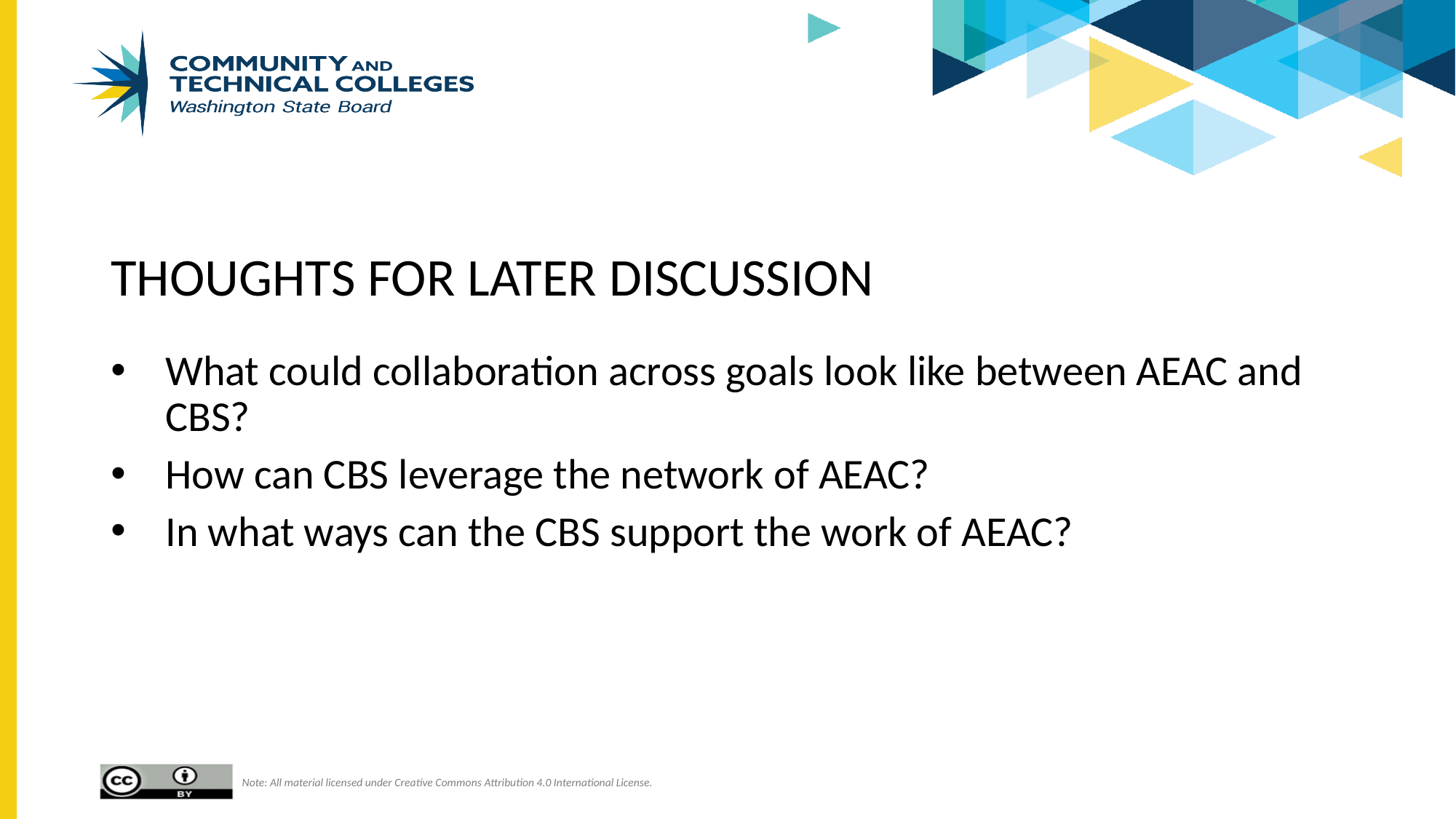

# Thoughts for later discussion
What could collaboration across goals look like between AEAC and CBS?
How can CBS leverage the network of AEAC?
In what ways can the CBS support the work of AEAC?